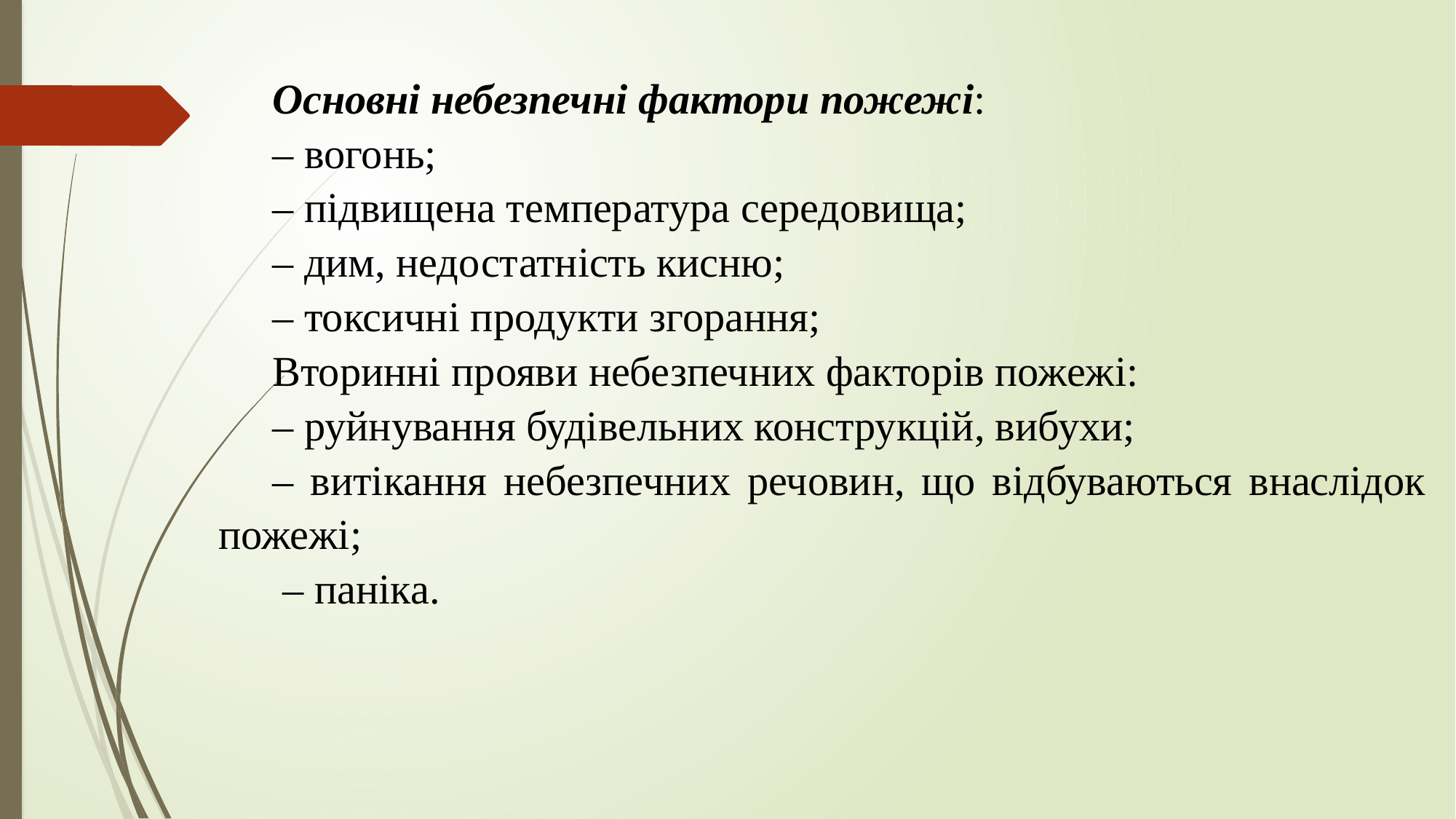

Основні небезпечні фактори пожежі:
– вогонь;
– підвищена температура середовища;
– дим, недостатність кисню;
– токсичні продукти згорання;
Вторинні прояви небезпечних факторів пожежі:
– руйнування будівельних конструкцій, вибухи;
– витікання небезпечних речовин, що відбуваються внаслідок пожежі;
 – паніка.